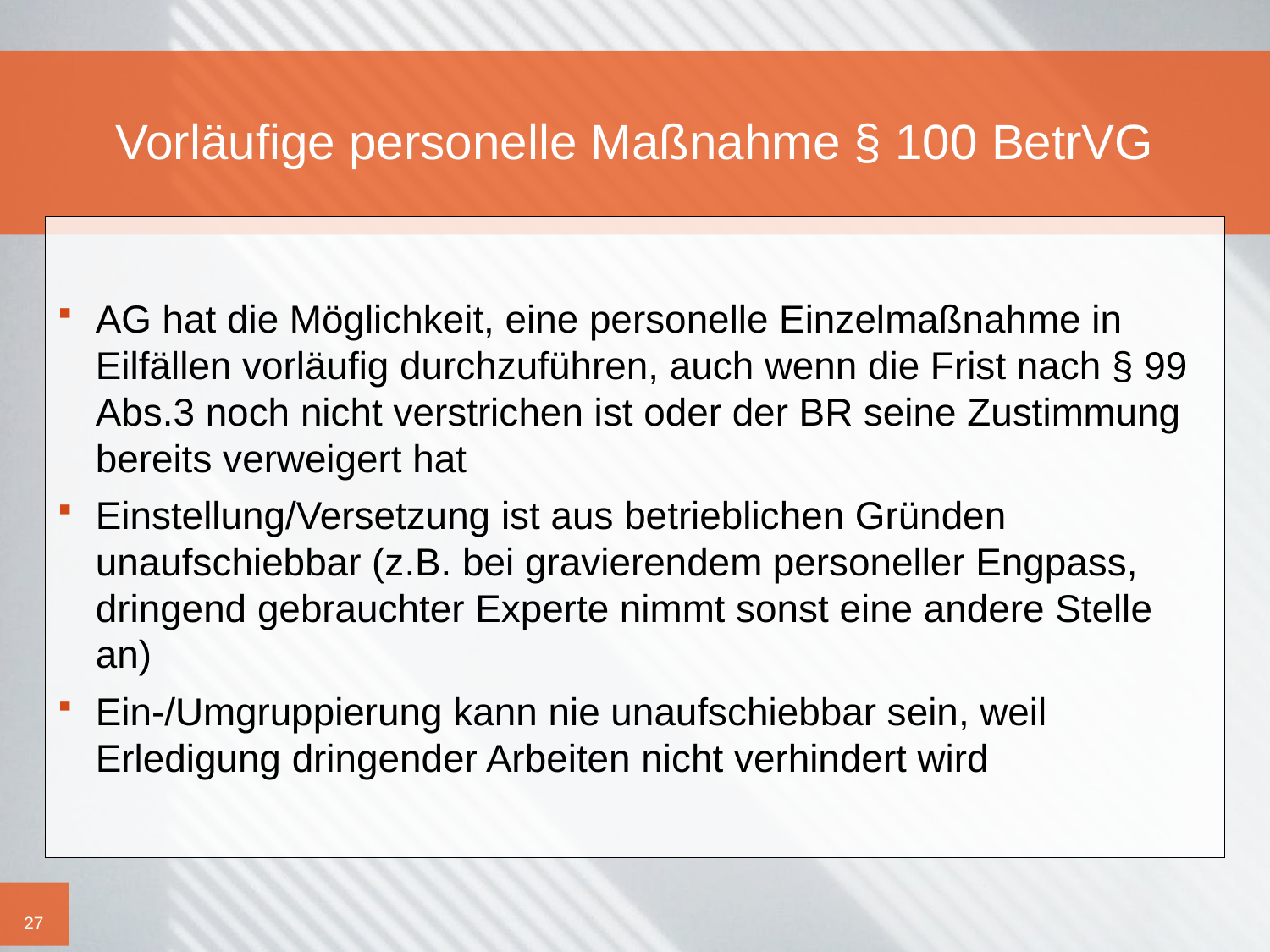

# Vorläufige personelle Maßnahme § 100 BetrVG
AG hat die Möglichkeit, eine personelle Einzelmaßnahme in Eilfällen vorläufig durchzuführen, auch wenn die Frist nach § 99 Abs.3 noch nicht verstrichen ist oder der BR seine Zustimmung bereits verweigert hat
Einstellung/Versetzung ist aus betrieblichen Gründen unaufschiebbar (z.B. bei gravierendem personeller Engpass, dringend gebrauchter Experte nimmt sonst eine andere Stelle an)
Ein-/Umgruppierung kann nie unaufschiebbar sein, weil Erledigung dringender Arbeiten nicht verhindert wird